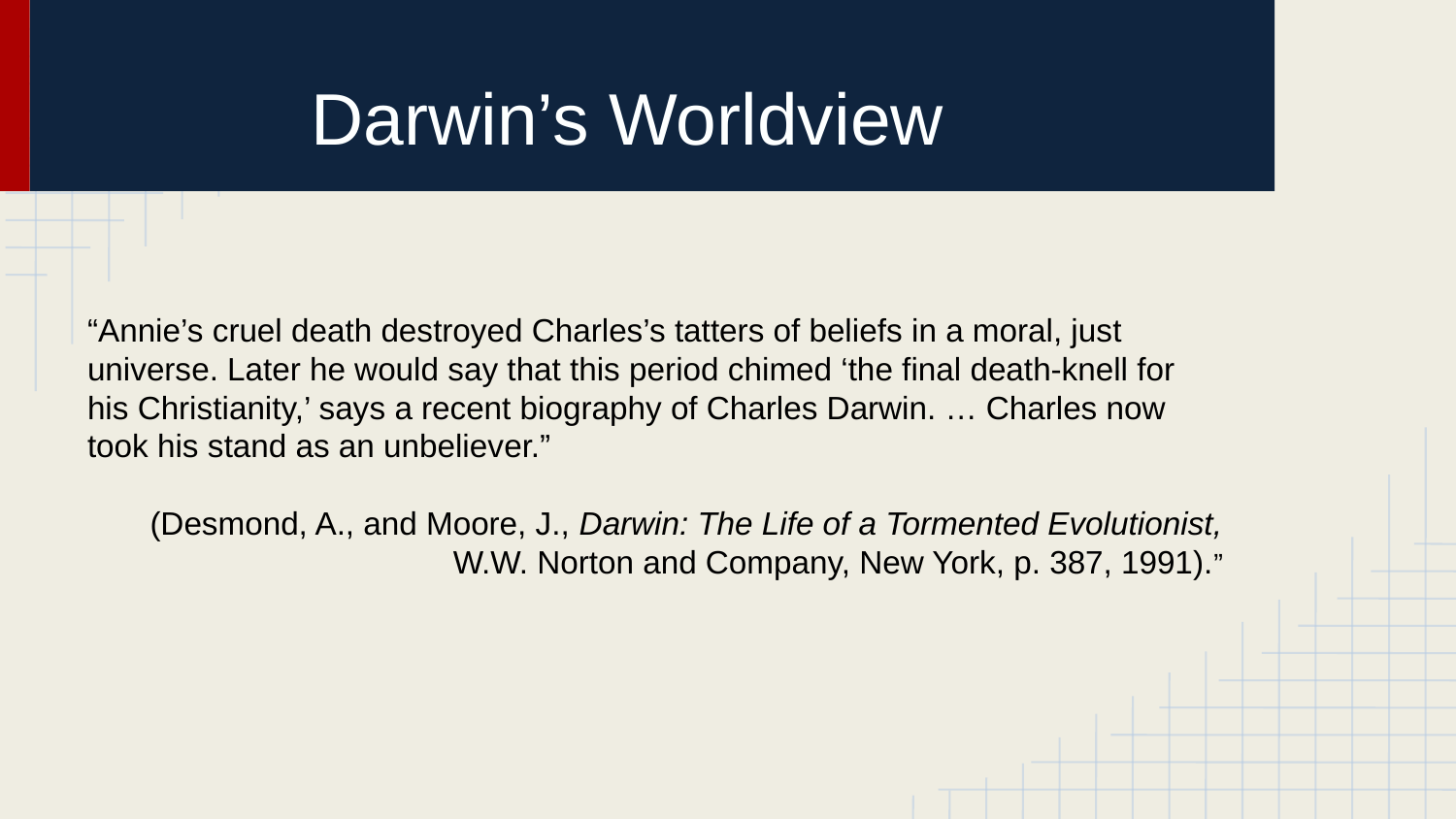

# Darwin’s Worldview

“Annie’s cruel death destroyed Charles’s tatters of beliefs in a moral, just universe. Later he would say that this period chimed ‘the final death-knell for his Christianity,’ says a recent biography of Charles Darwin. … Charles now took his stand as an unbeliever.”

(Desmond, A., and Moore, J., Darwin: The Life of a Tormented Evolutionist,
W.W. Norton and Company, New York, p. 387, 1991).”